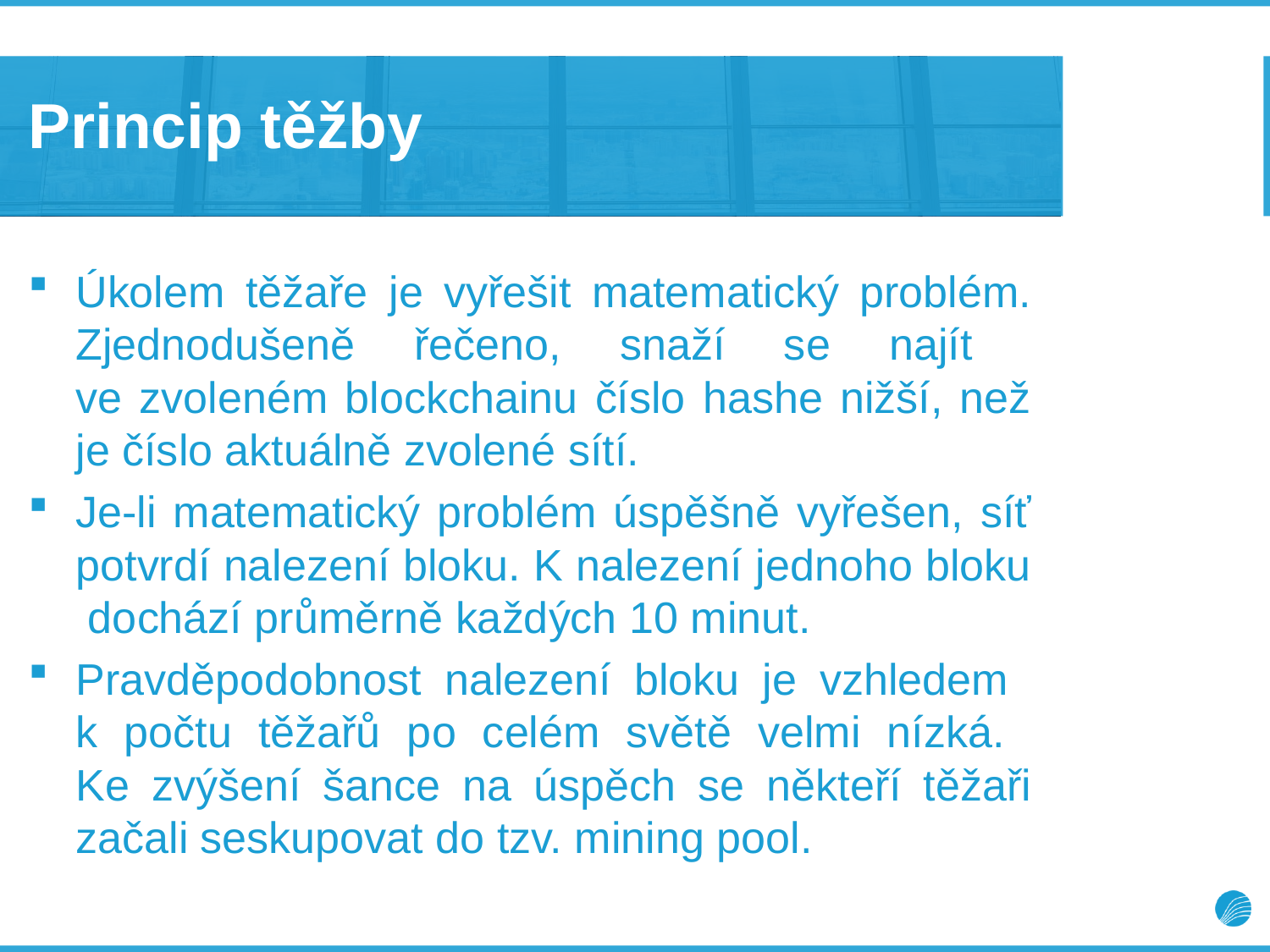

# Princip těžby
Úkolem těžaře je vyřešit matematický problém. Zjednodušeně řečeno, snaží se najít
ve zvoleném blockchainu číslo hashe nižší, než je číslo aktuálně zvolené sítí.
Je-li matematický problém úspěšně vyřešen, síť potvrdí nalezení bloku. K nalezení jednoho bloku  dochází průměrně každých 10 minut.
Pravděpodobnost nalezení bloku je vzhledem
k počtu těžařů po celém světě velmi nízká.
Ke zvýšení šance na úspěch se někteří těžaři začali seskupovat do tzv. mining pool.